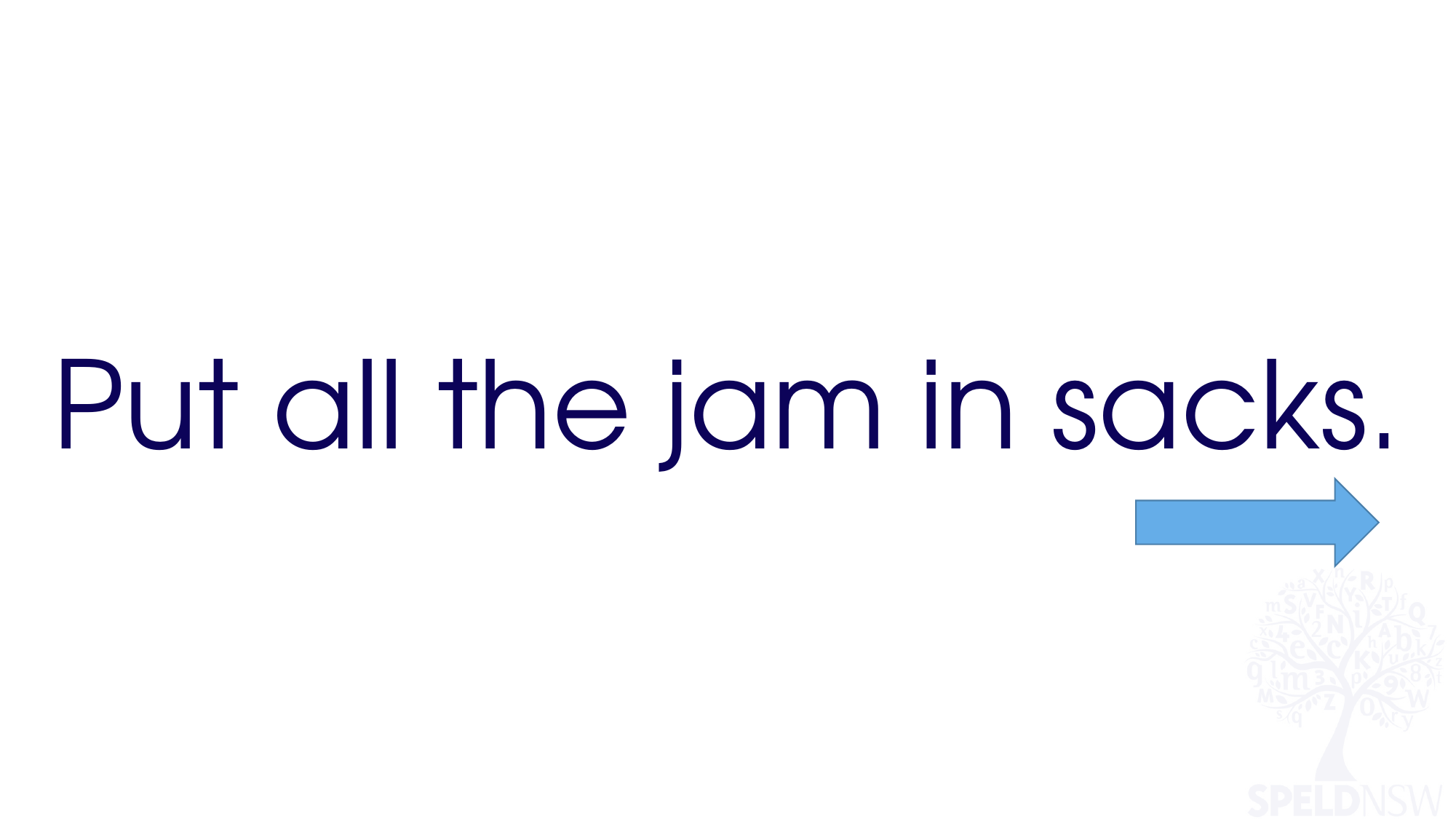

# Put all the jam in sacks.